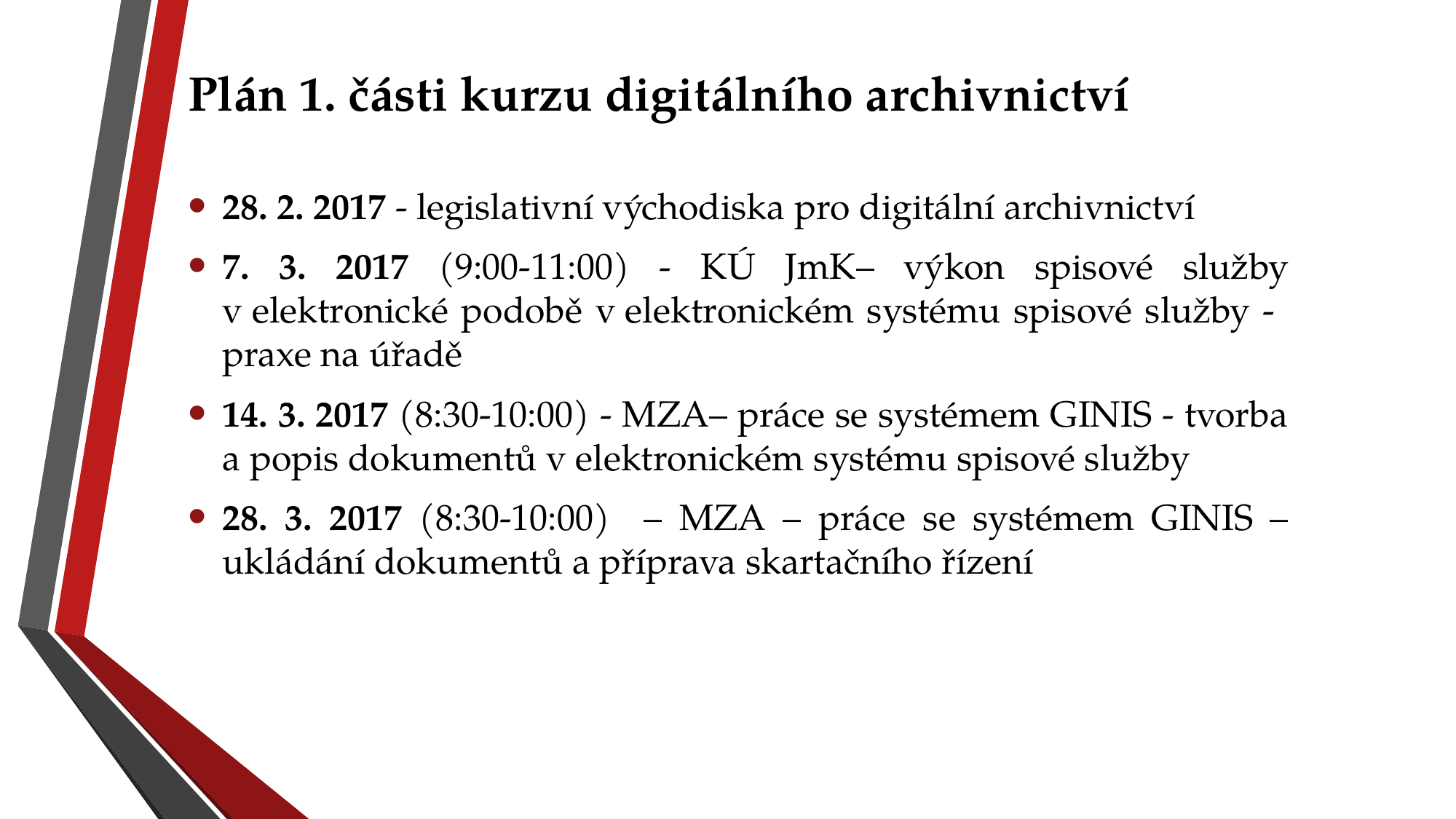

# Plán 1. části kurzu digitálního archivnictví
28. 2. 2017 - legislativní východiska pro digitální archivnictví
7. 3. 2017 (9:00-11:00) - KÚ JmK– výkon spisové služby v elektronické podobě v elektronickém systému spisové služby -  praxe na úřadě
14. 3. 2017 (8:30-10:00) - MZA– práce se systémem GINIS - tvorba a popis dokumentů v elektronickém systému spisové služby
28. 3. 2017 (8:30-10:00)  – MZA – práce se systémem GINIS – ukládání dokumentů a příprava skartačního řízení